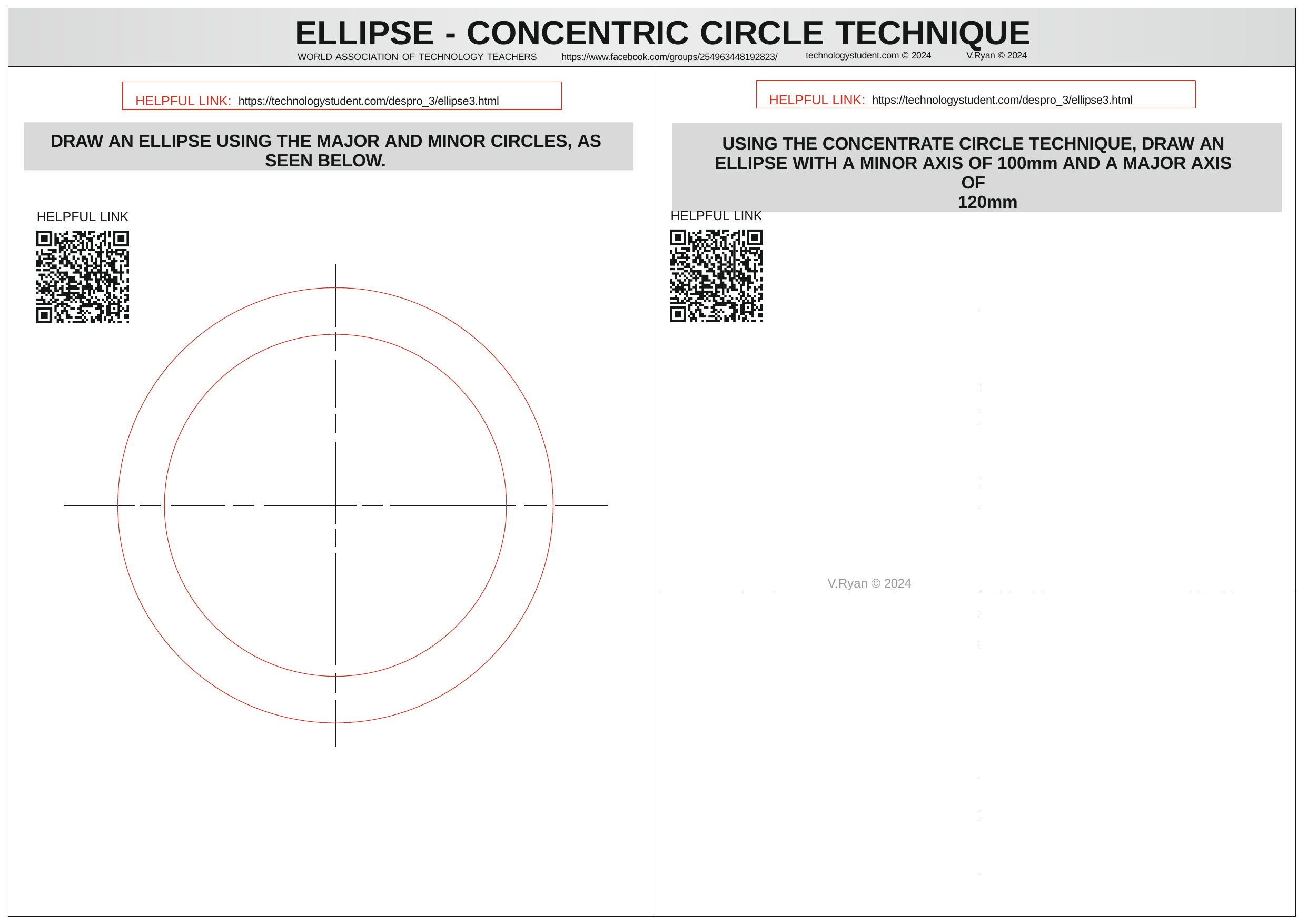

# ELLIPSE - CONCENTRIC CIRCLE TECHNIQUE
technologystudent.com © 2024	V.Ryan © 2024
WORLD ASSOCIATION OF TECHNOLOGY TEACHERS	https://www.facebook.com/groups/254963448192823/

HELPFUL LINK: https://technologystudent.com/despro_3/ellipse3.html
HELPFUL LINK: https://technologystudent.com/despro_3/ellipse3.html
DRAW AN ELLIPSE USING THE MAJOR AND MINOR CIRCLES, AS SEEN BELOW.
USING THE CONCENTRATE CIRCLE TECHNIQUE, DRAW AN ELLIPSE WITH A MINOR AXIS OF 100mm AND A MAJOR AXIS OF
120mm
HELPFUL LINK
HELPFUL LINK

	V.Ryan © 2024